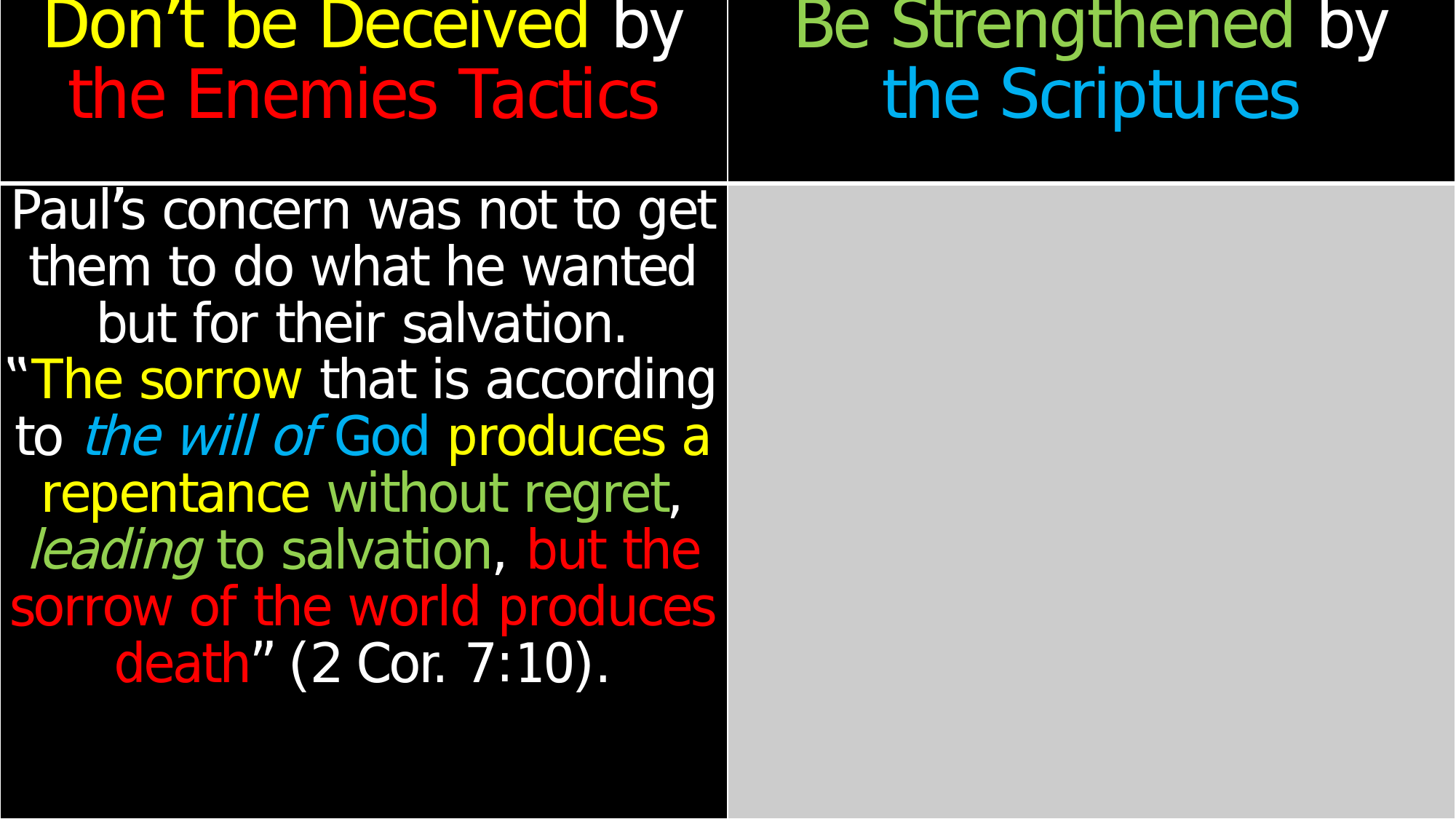

| Don’t be Deceived by the Enemies Tactics | Be Strengthened by the Scriptures |
| --- | --- |
| Paul’s concern was not to get them to do what he wanted but for their salvation. “The sorrow that is according to the will of God produces a repentance without regret, leading to salvation, but the sorrow of the world produces death” (2 Cor. 7:10). |  |